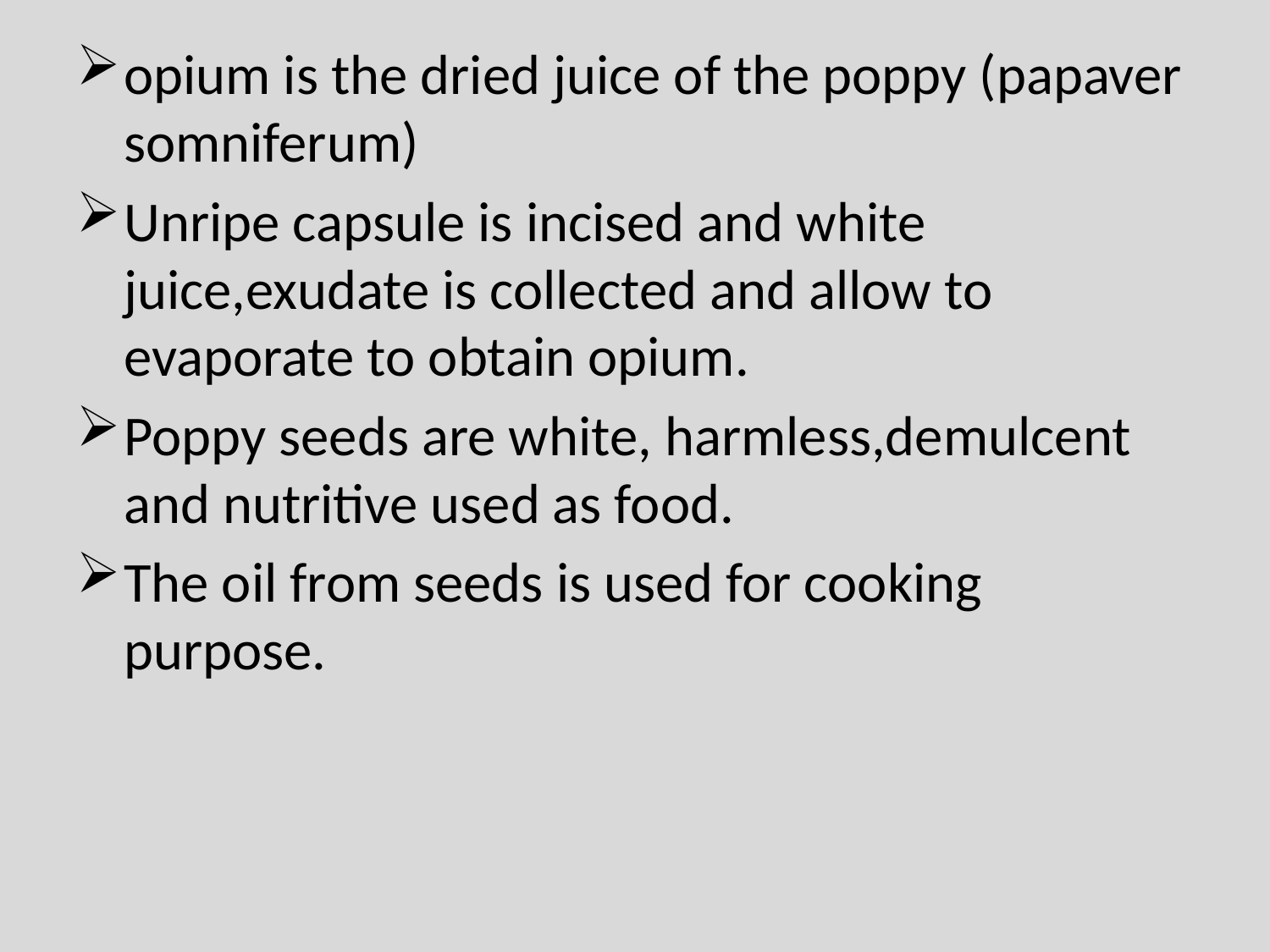

opium is the dried juice of the poppy (papaver somniferum)
Unripe capsule is incised and white juice,exudate is collected and allow to evaporate to obtain opium.
Poppy seeds are white, harmless,demulcent and nutritive used as food.
The oil from seeds is used for cooking purpose.

#